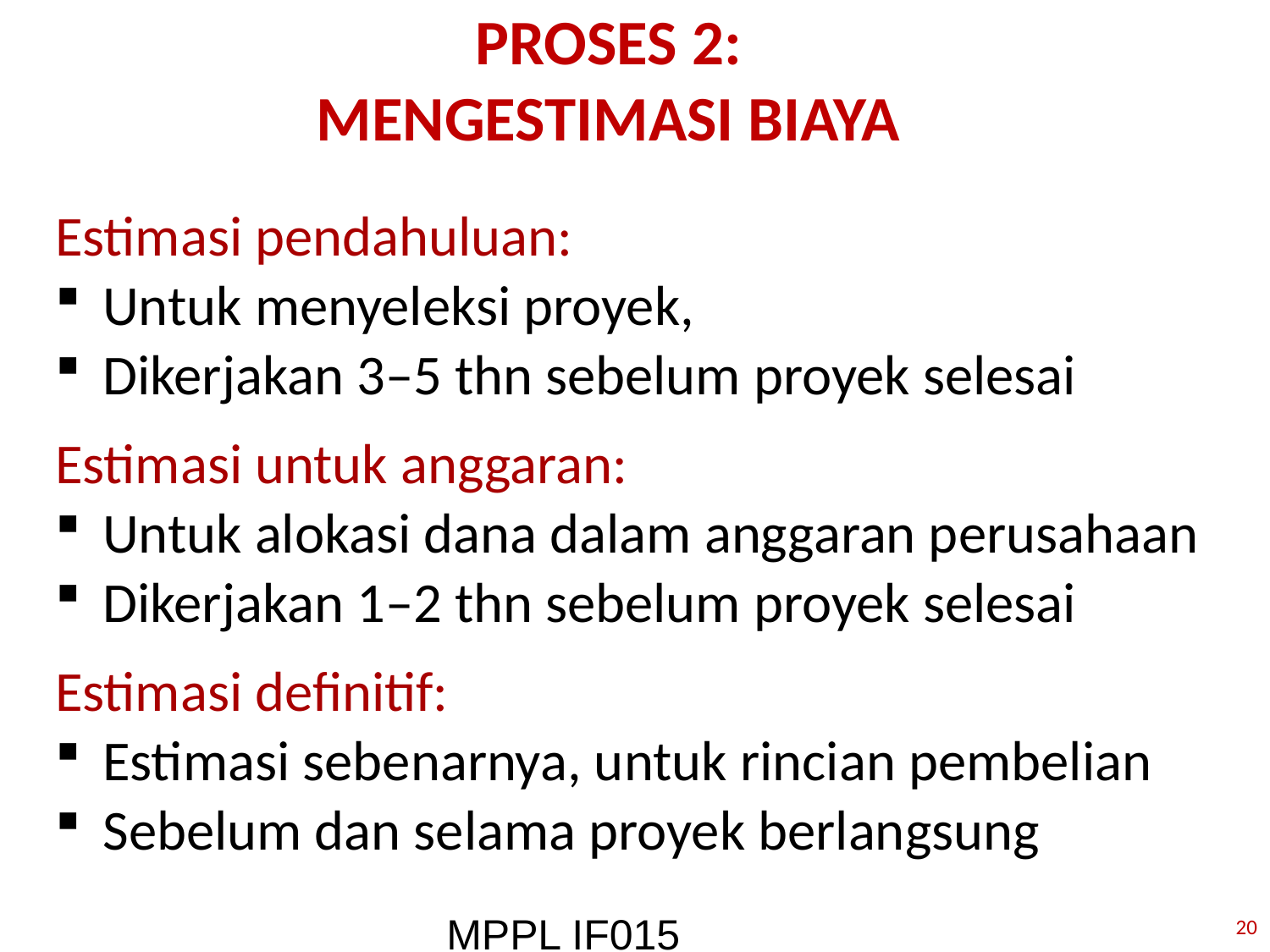

# PROSES 2: MENGESTIMASI BIAYA
Estimasi pendahuluan:
Untuk menyeleksi proyek,
Dikerjakan 3–5 thn sebelum proyek selesai
Estimasi untuk anggaran:
Untuk alokasi dana dalam anggaran perusahaan
Dikerjakan 1–2 thn sebelum proyek selesai
Estimasi definitif:
Estimasi sebenarnya, untuk rincian pembelian
Sebelum dan selama proyek berlangsung
MPPL IF015           3 SKS
20